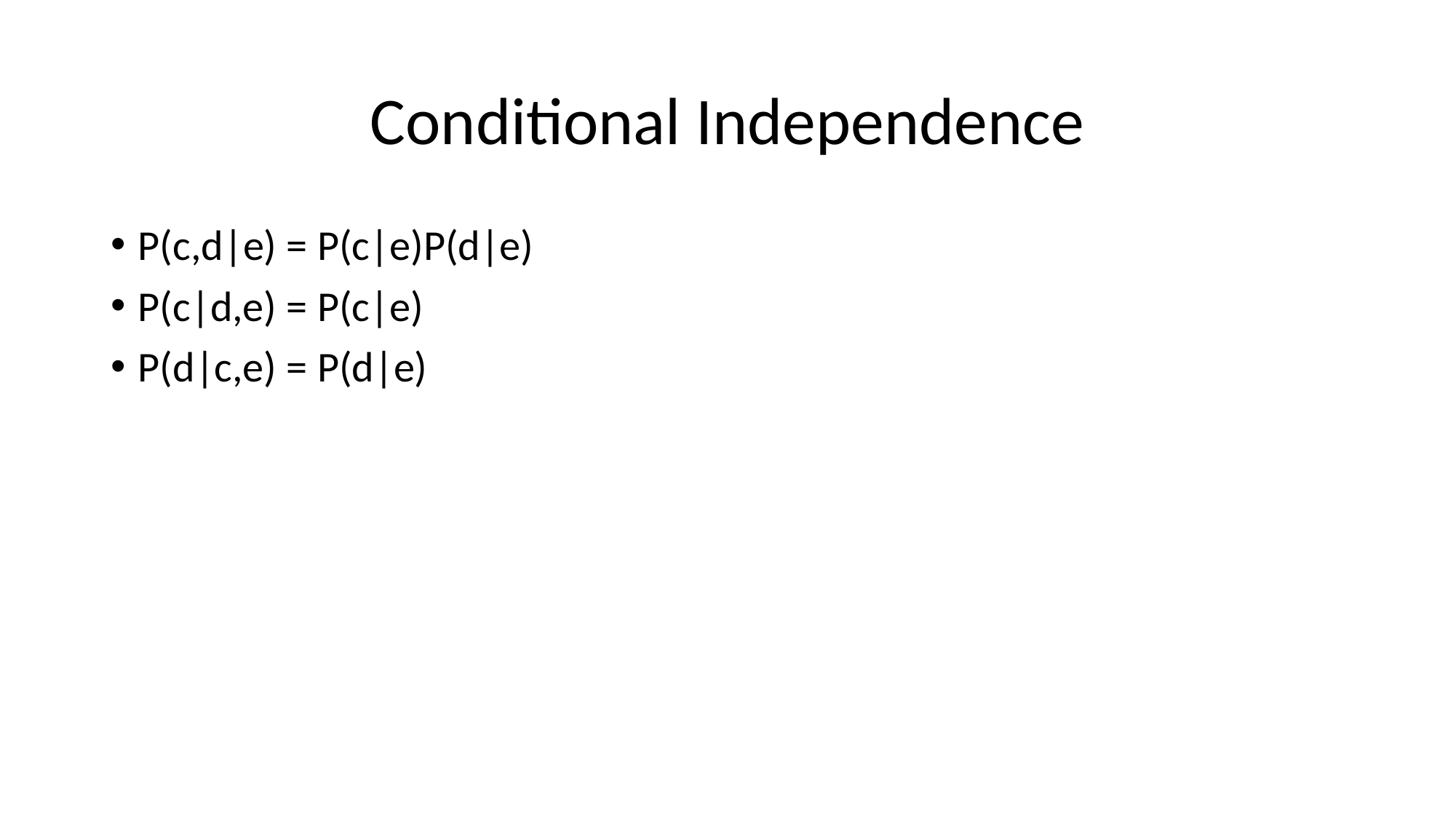

# Conditional Independence
P(c,d|e) = P(c|e)P(d|e)
P(c|d,e) = P(c|e)
P(d|c,e) = P(d|e)